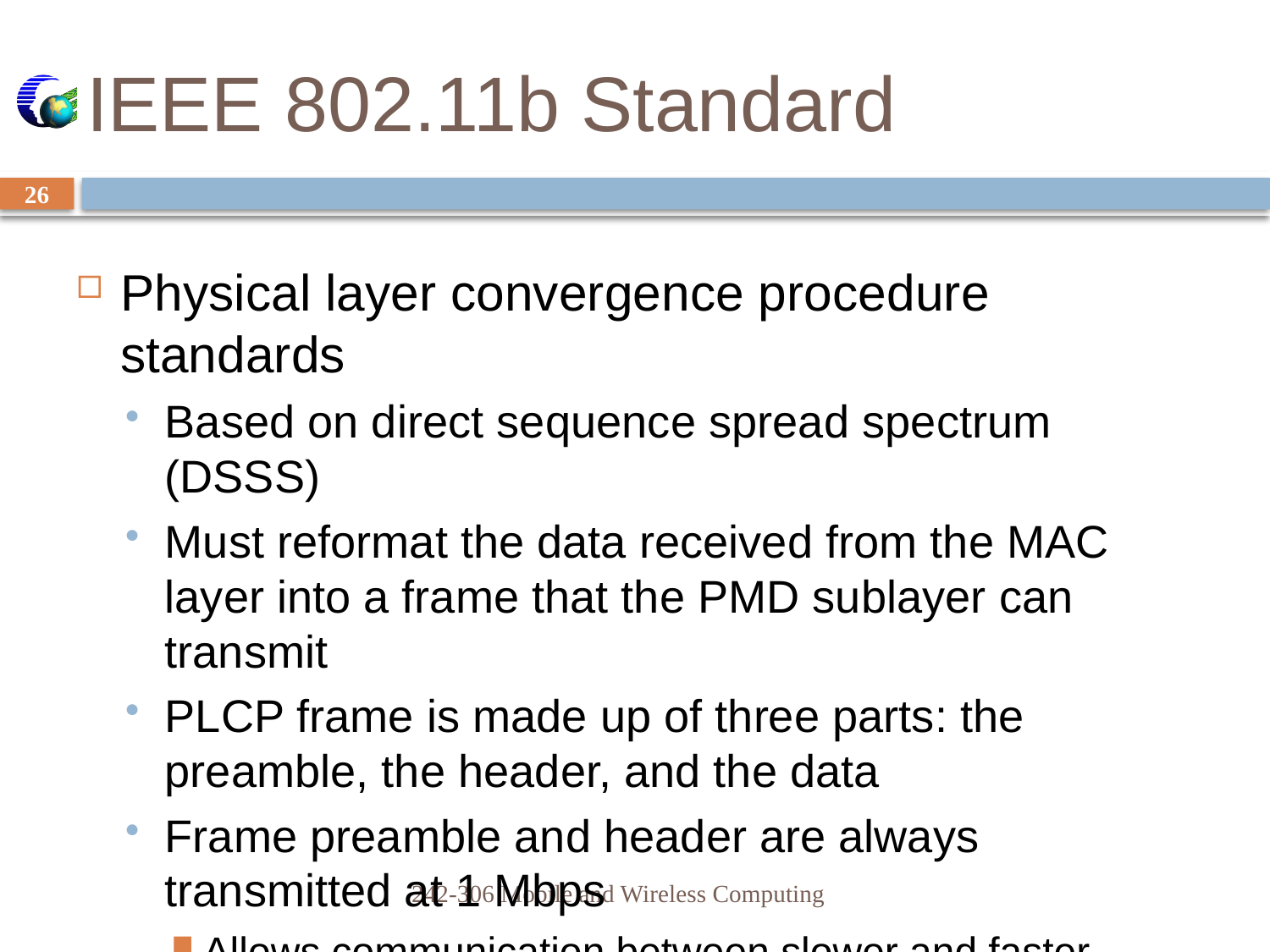

# IEEE 802.11b Standard
26
Physical layer convergence procedure standards
Based on direct sequence spread spectrum (DSSS)
Must reformat the data received from the MAC layer into a frame that the PMD sublayer can transmit
PLCP frame is made up of three parts: the preamble, the header, and the data
Frame preamble and header are always transmitted at 1 Mbps
Allows communication between slower and faster devices
242-306 Mobile and Wireless Computing